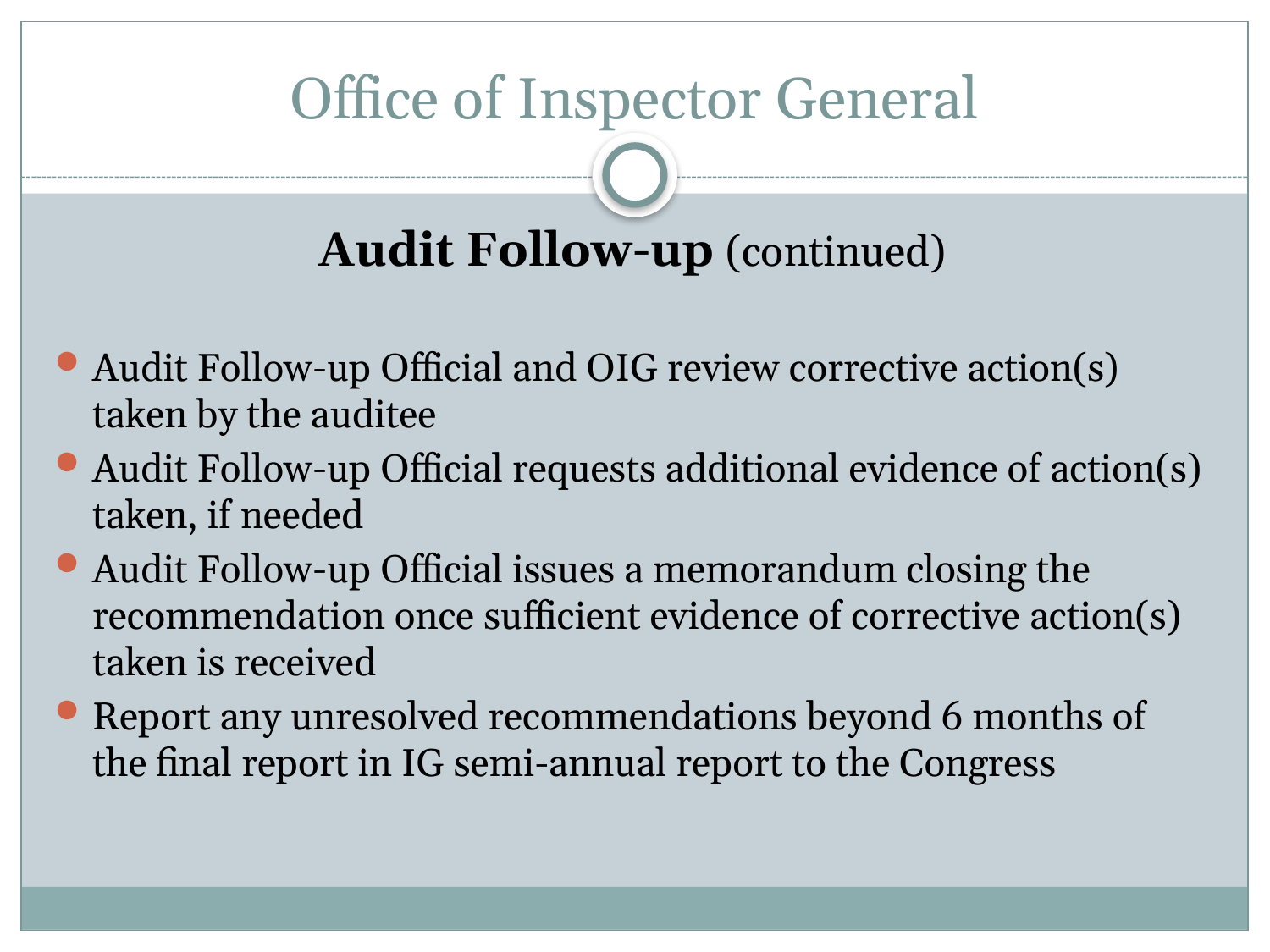

# Office of Inspector General
Audit Follow-up (continued)

Audit Follow-up Official and OIG review corrective action(s) taken by the auditee
Audit Follow-up Official requests additional evidence of action(s) taken, if needed
Audit Follow-up Official issues a memorandum closing the recommendation once sufficient evidence of corrective action(s) taken is received
Report any unresolved recommendations beyond 6 months of the final report in IG semi-annual report to the Congress